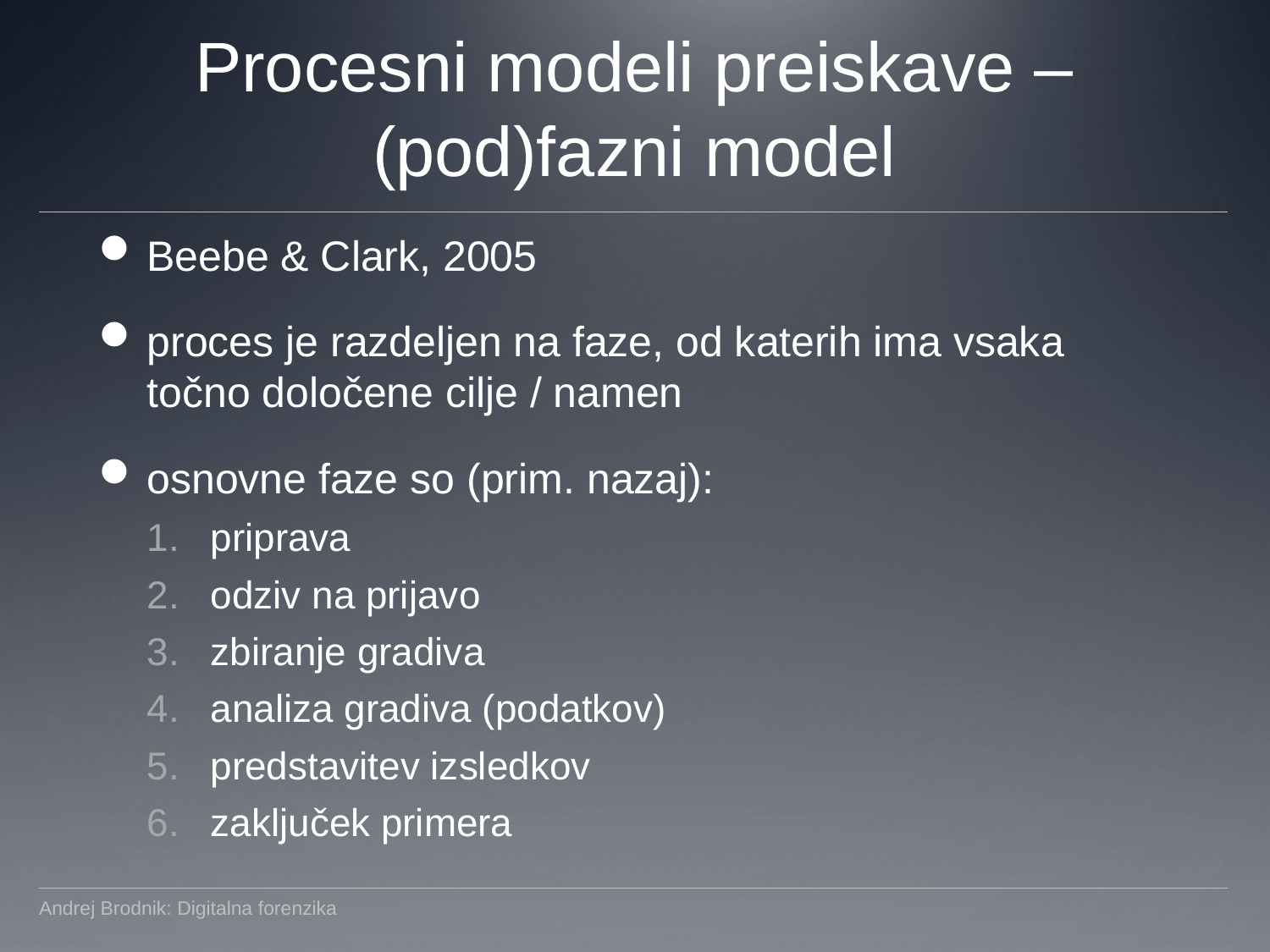

# Procesni modeli preiskave – (pod)fazni model
Beebe & Clark, 2005
proces je razdeljen na faze, od katerih ima vsaka točno določene cilje / namen
osnovne faze so (prim. nazaj):
priprava
odziv na prijavo
zbiranje gradiva
analiza gradiva (podatkov)
predstavitev izsledkov
zaključek primera
Andrej Brodnik: Digitalna forenzika